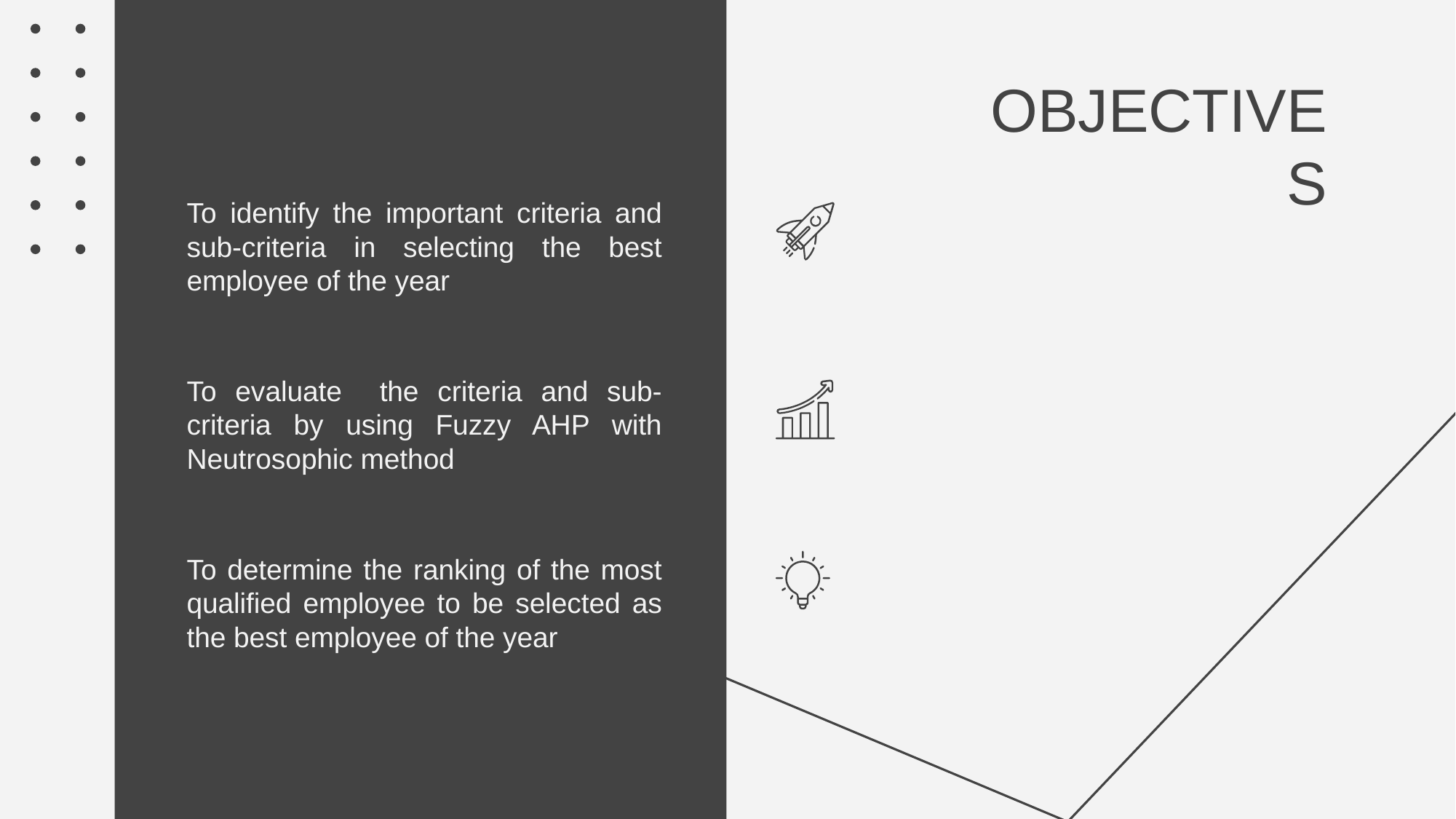

# OBJECTIVES
To identify the important criteria and sub-criteria in selecting the best employee of the year

To evaluate  the criteria and sub-criteria by using Fuzzy AHP with Neutrosophic method

To determine the ranking of the most qualified employee to be selected as the best employee of the year